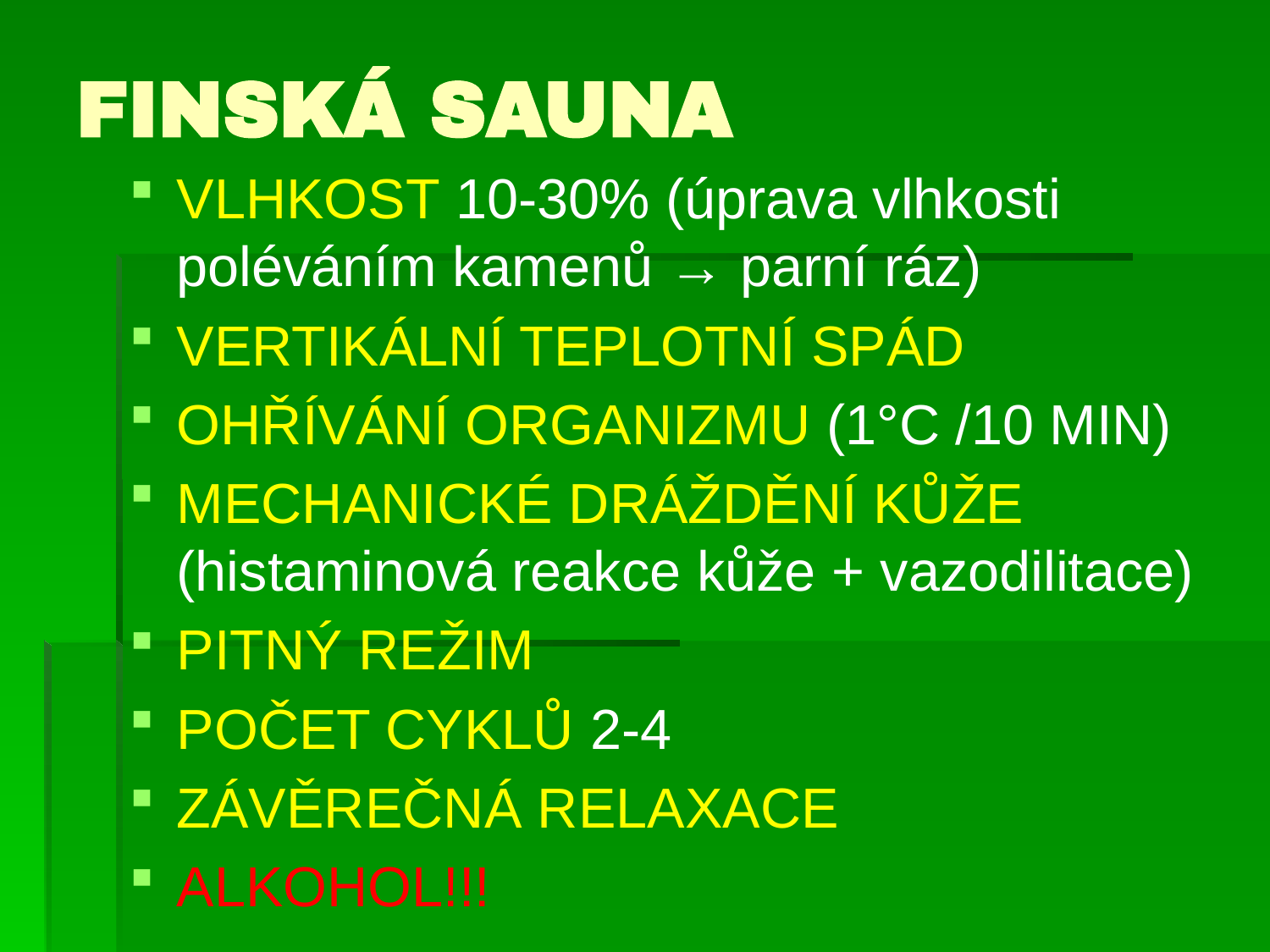

# FINSKÁ SAUNA
VLHKOST 10-30% (úprava vlhkosti poléváním kamenů → parní ráz)
VERTIKÁLNÍ TEPLOTNÍ SPÁD
OHŘÍVÁNÍ ORGANIZMU (1°C /10 MIN)
MECHANICKÉ DRÁŽDĚNÍ KŮŽE (histaminová reakce kůže + vazodilitace)
PITNÝ REŽIM
POČET CYKLŮ 2-4
ZÁVĚREČNÁ RELAXACE
ALKOHOL!!!